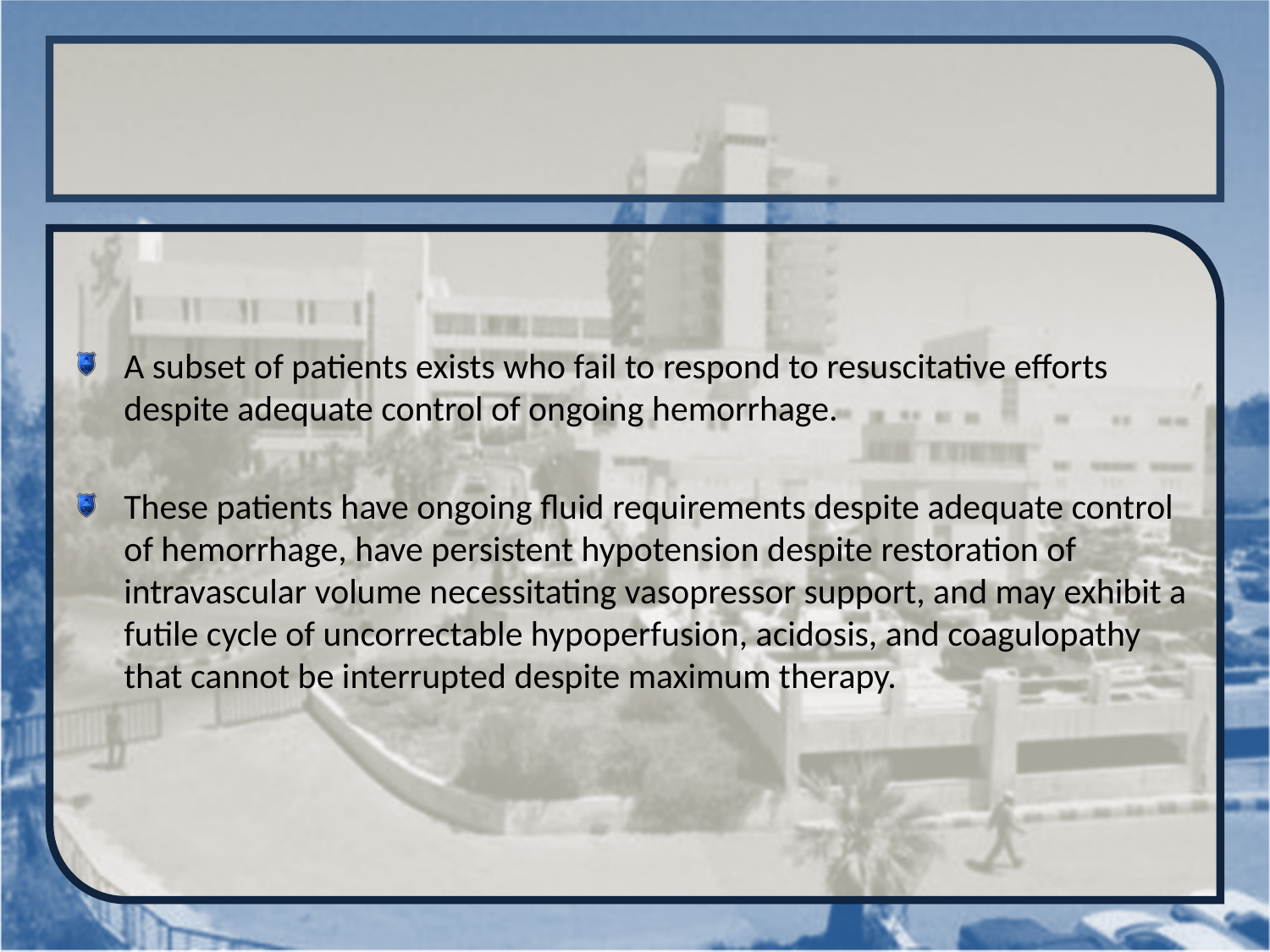

#

A subset of patients exists who fail to respond to resuscitative efforts despite adequate control of ongoing hemorrhage.

These patients have ongoing fluid requirements despite adequate control of hemorrhage, have persistent hypotension despite restoration of intravascular volume necessitating vasopressor support, and may exhibit a futile cycle of uncorrectable hypoperfusion, acidosis, and coagulopathy that cannot be interrupted despite maximum therapy.